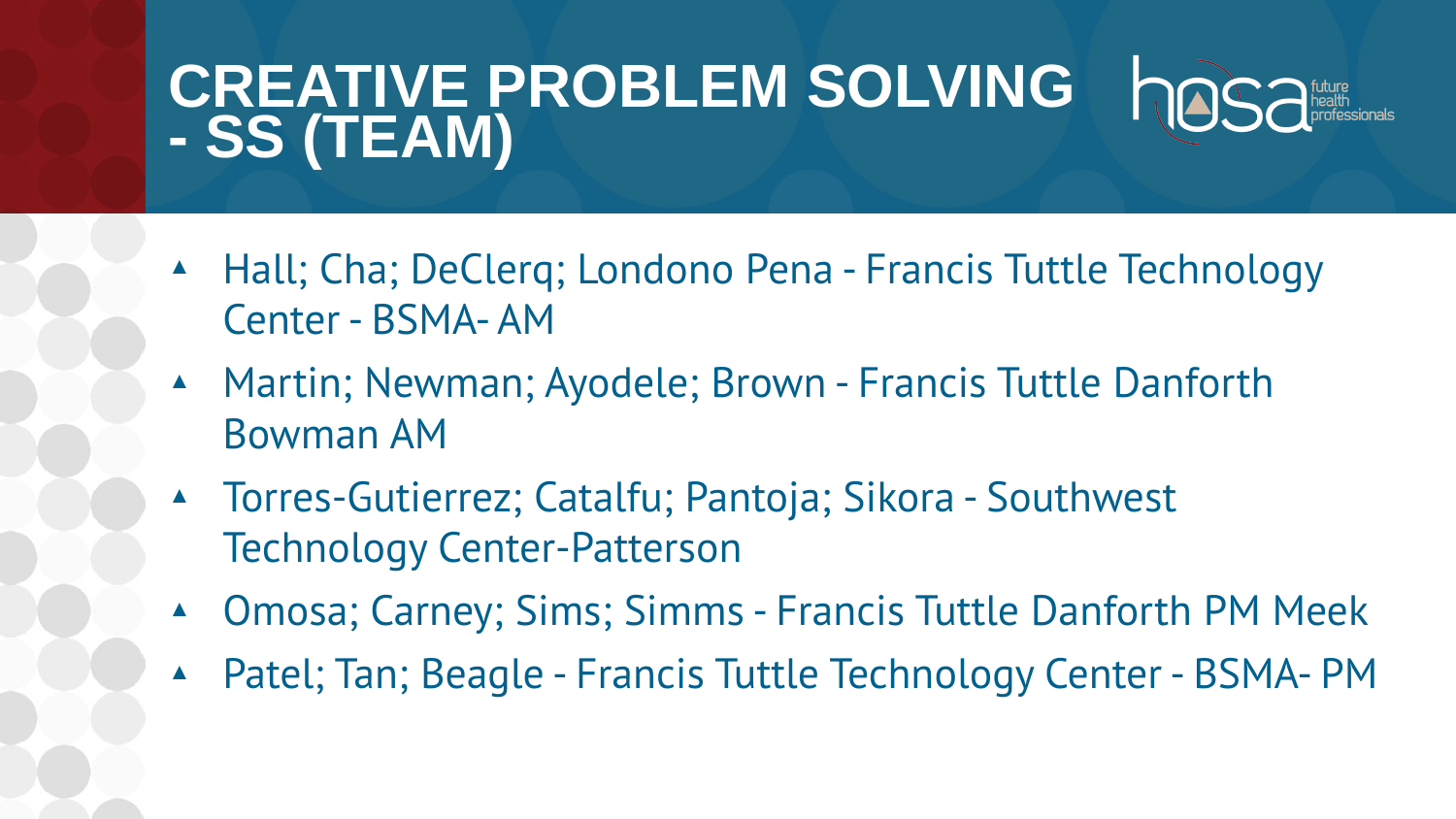

# Creative Problem Solving - SS (TEAM)
Hall; Cha; DeClerq; Londono Pena - Francis Tuttle Technology Center - BSMA- AM
Martin; Newman; Ayodele; Brown - Francis Tuttle Danforth Bowman AM
Torres-Gutierrez; Catalfu; Pantoja; Sikora - Southwest Technology Center-Patterson
Omosa; Carney; Sims; Simms - Francis Tuttle Danforth PM Meek
Patel; Tan; Beagle - Francis Tuttle Technology Center - BSMA- PM